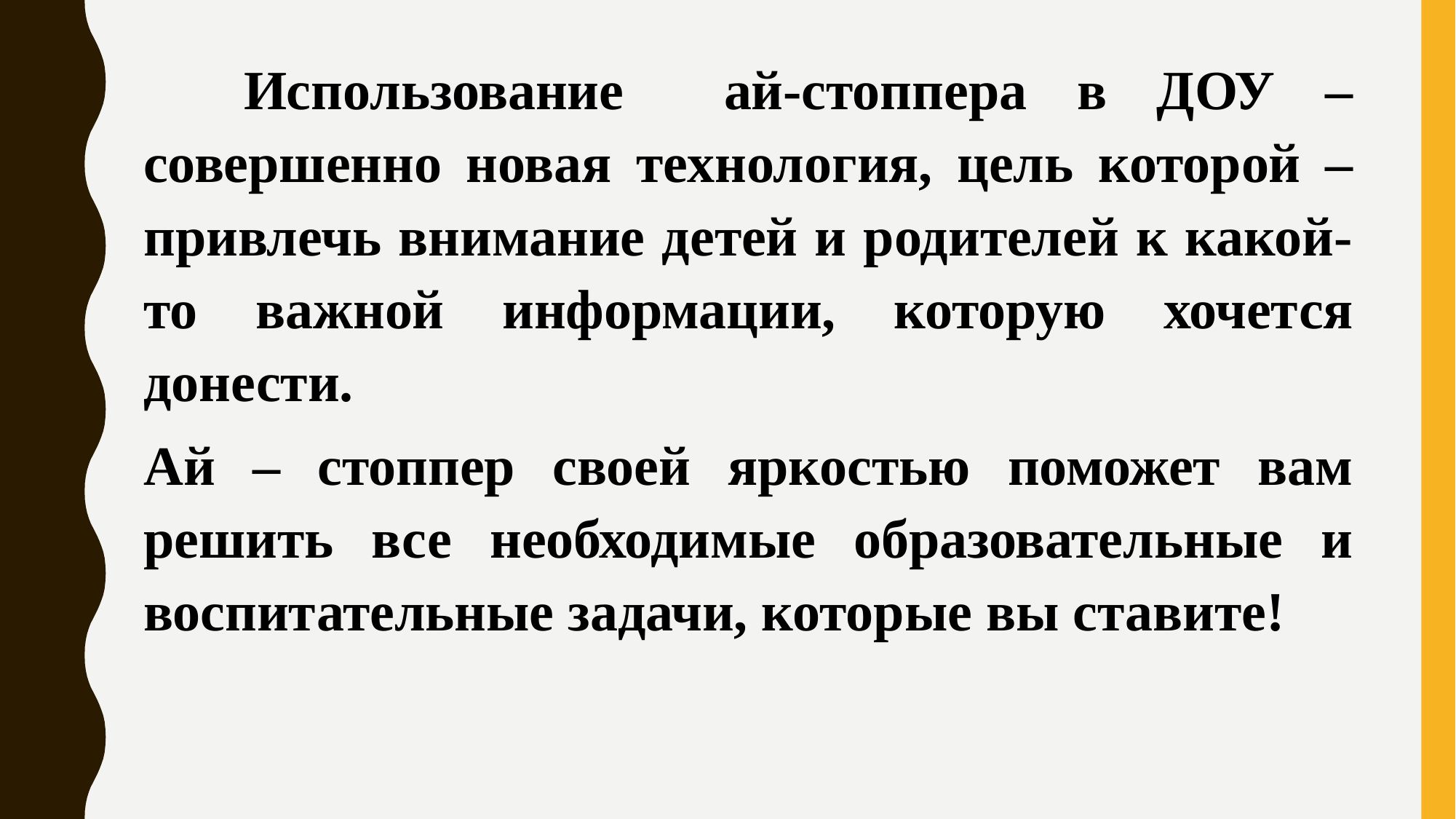

Использование  ай-стоппера в ДОУ – совершенно новая технология, цель которой – привлечь внимание детей и родителей к какой-то важной информации, которую хочется донести.
Ай – стоппер своей яркостью поможет вам решить все необходимые образовательные и воспитательные задачи, которые вы ставите!